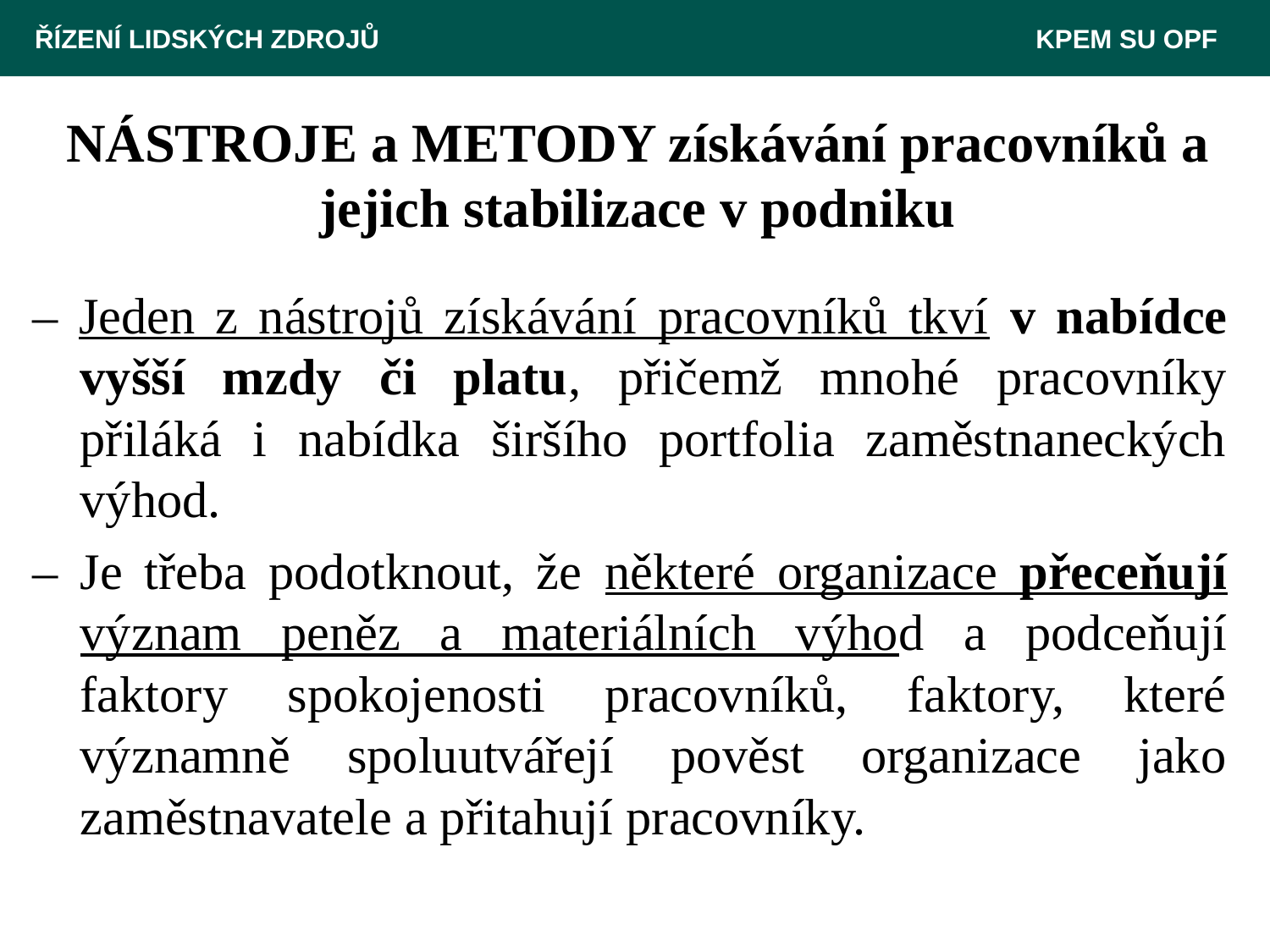

ŘÍZENÍ LIDSKÝCH ZDROJŮ 						 KPEM SU OPF
# NÁSTROJE a METODY získávání pracovníků a jejich stabilizace v podniku
– Jeden z nástrojů získávání pracovníků tkví v nabídce vyšší mzdy či platu, přičemž mnohé pracovníky přiláká i nabídka širšího portfolia zaměstnaneckých výhod.
– Je třeba podotknout, že některé organizace přeceňují význam peněz a materiálních výhod a podceňují faktory spokojenosti pracovníků, faktory, které významně spoluutvářejí pověst organizace jako zaměstnavatele a přitahují pracovníky.